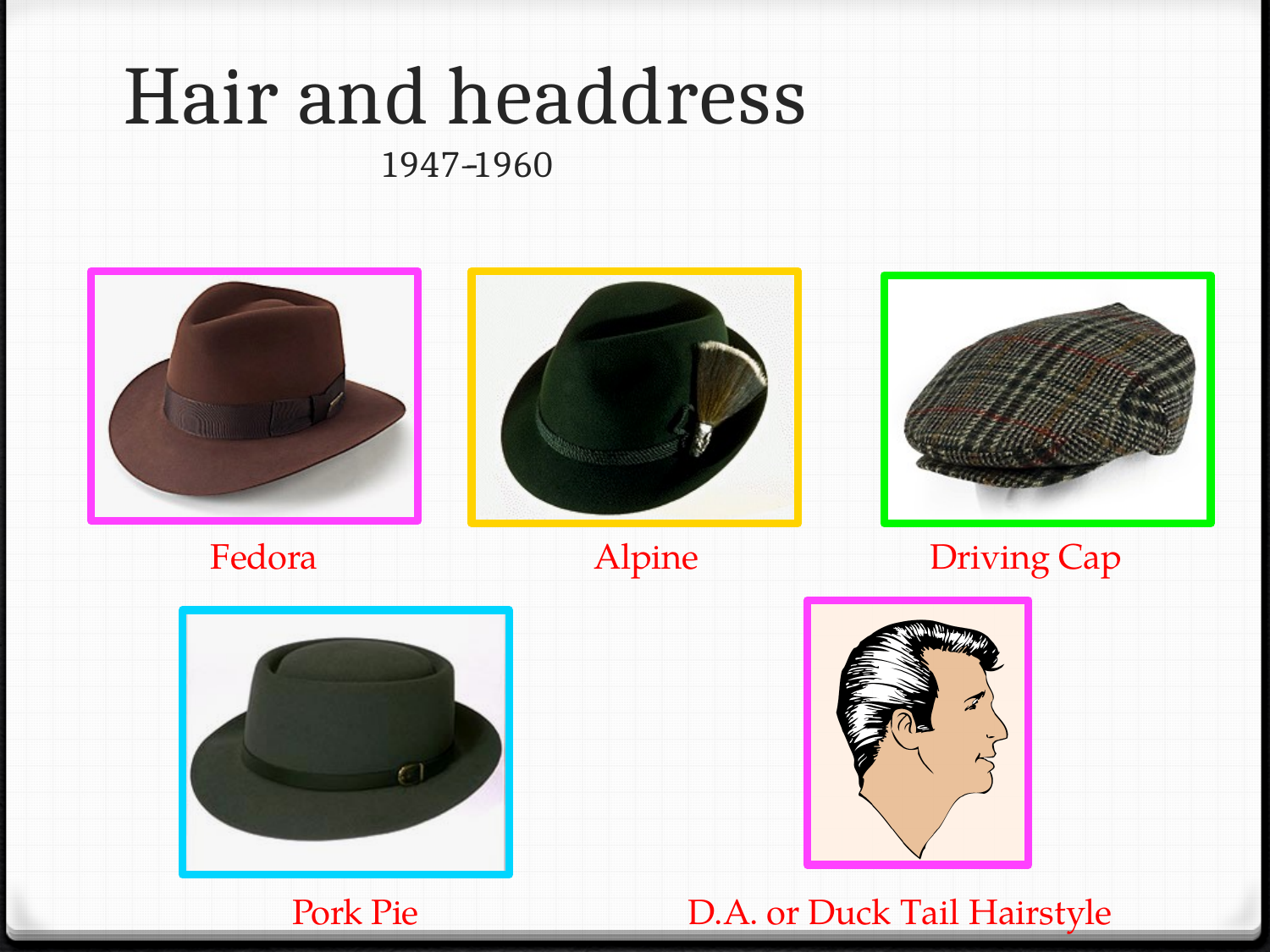

Hair and headdress
1947-­‐1960

Fedora
Alpine
Driving Cap

D.A. or Duck Tail Hairstyle
Pork Pie